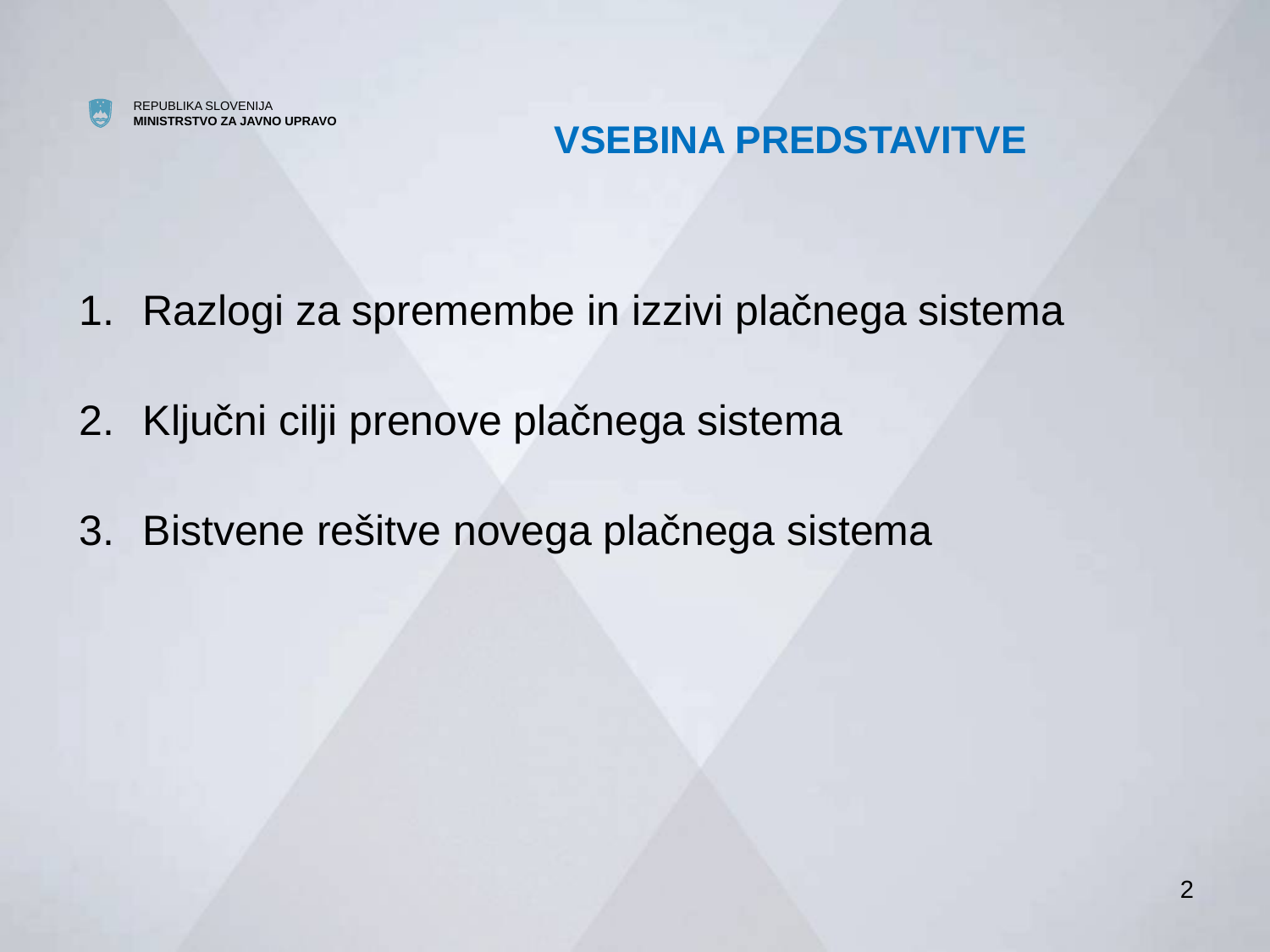

# VSEBINA PREDSTAVITVE
Razlogi za spremembe in izzivi plačnega sistema
Ključni cilji prenove plačnega sistema
Bistvene rešitve novega plačnega sistema

2